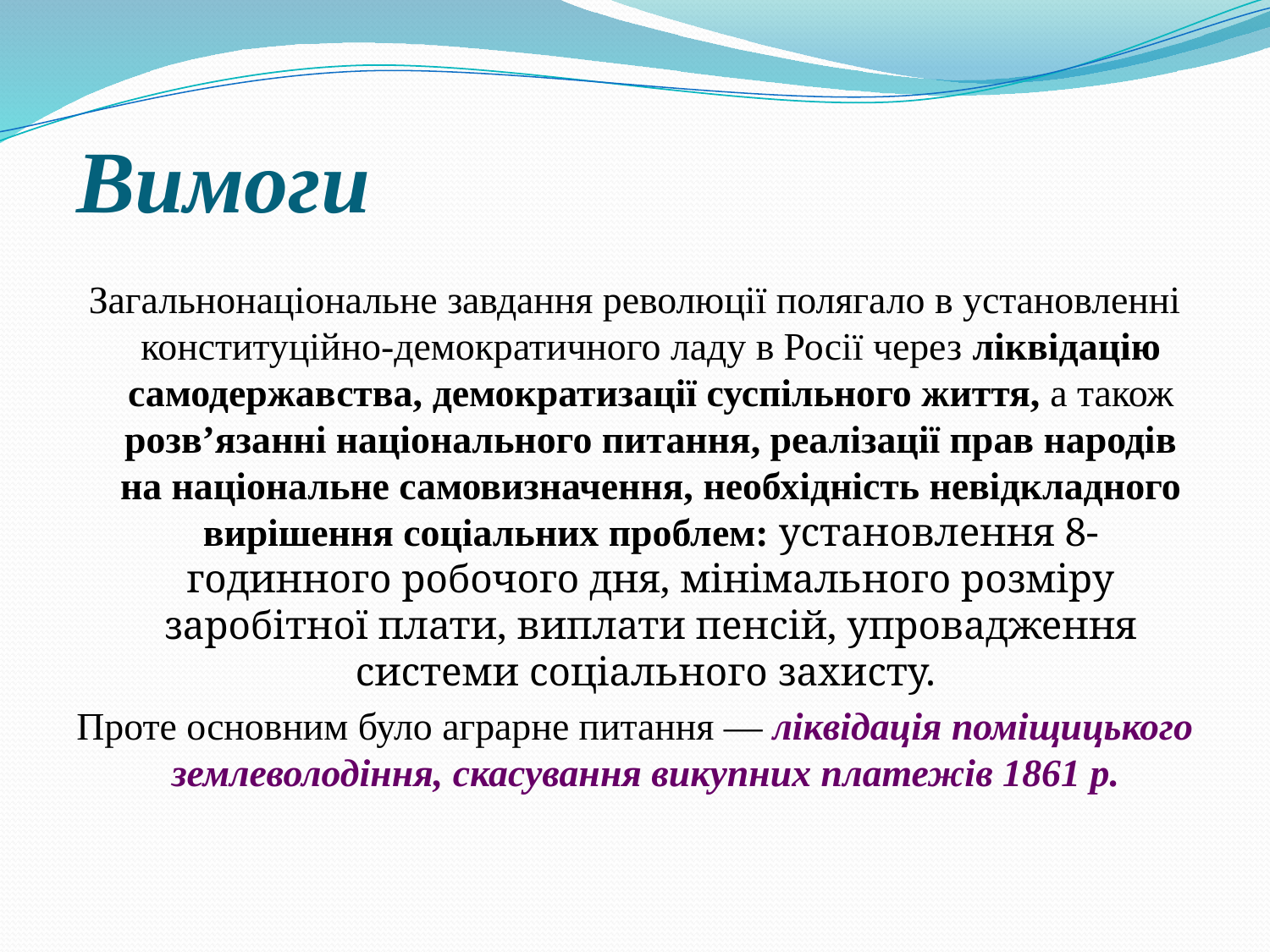

Вимоги
Загальнонаціональне завдання революції полягало в установленні конституційно-демократичного ладу в Росії через ліквідацію самодержавства, демократизації суспільного життя, а також розв’язанні національного питання, реалізації прав народів на національне самовизначення, необхідність невідкладного вирішення соціальних проблем: установлення 8-годинного робочого дня, мінімального розміру заробітної плати, виплати пенсій, упровадження системи соціального захисту.
Проте основним було аграрне питання — ліквідація поміщицького землеволодіння, скасування викупних платежів 1861 р.